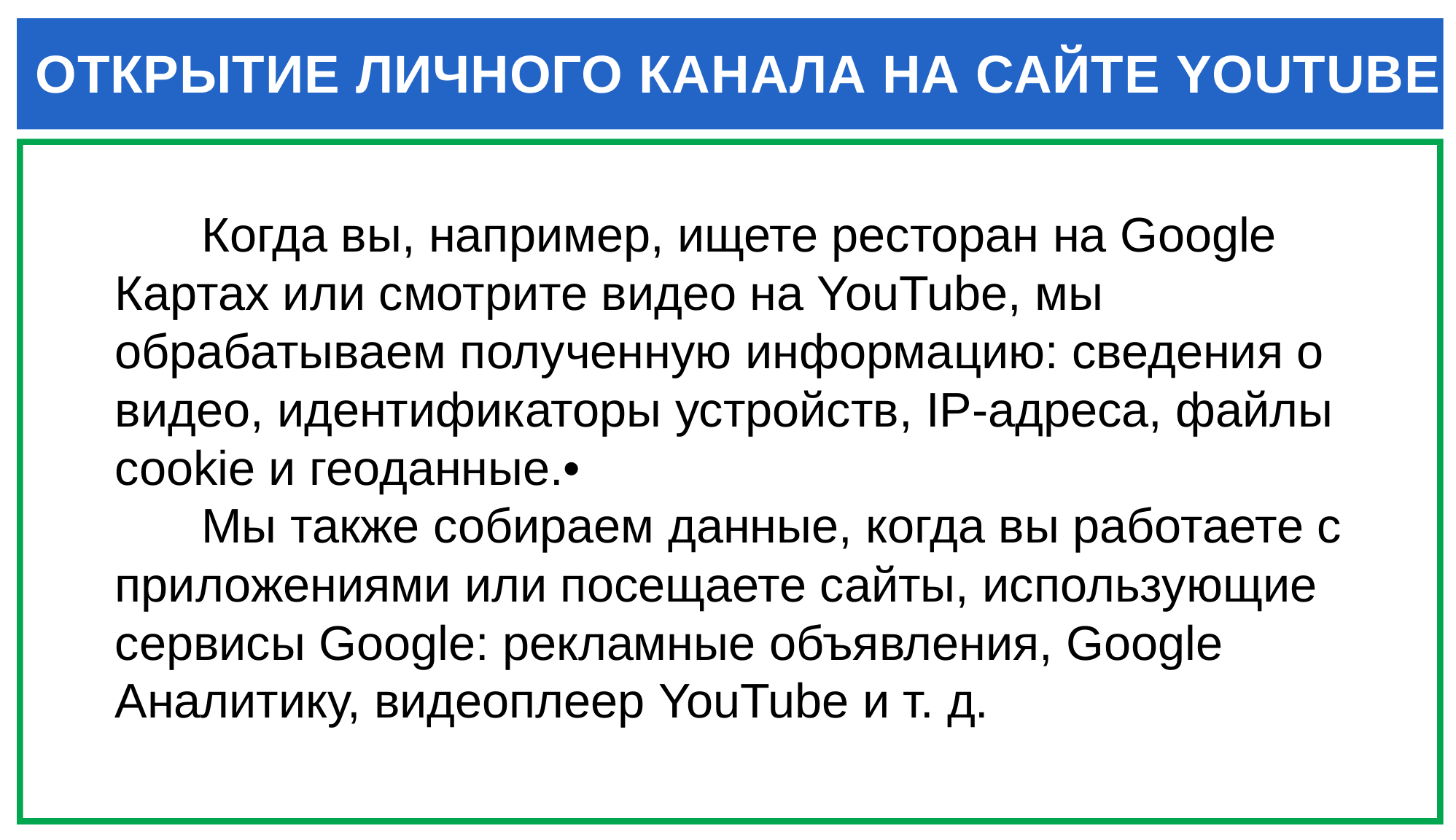

ОТКРЫТИЕ ЛИЧНОГО КАНАЛА НА САЙТЕ YOUTUBE
Когда вы, например, ищете ресторан на Google Картах или смотрите видео на YouTube, мы обрабатываем полученную информацию: сведения о видео, идентификаторы устройств, IP-адреса, файлы cookie и геоданные.•
Мы также собираем данные, когда вы работаете с приложениями или посещаете сайты, использующие сервисы Google: рекламные объявления, Google Аналитику, видеоплеер YouTube и т. д.